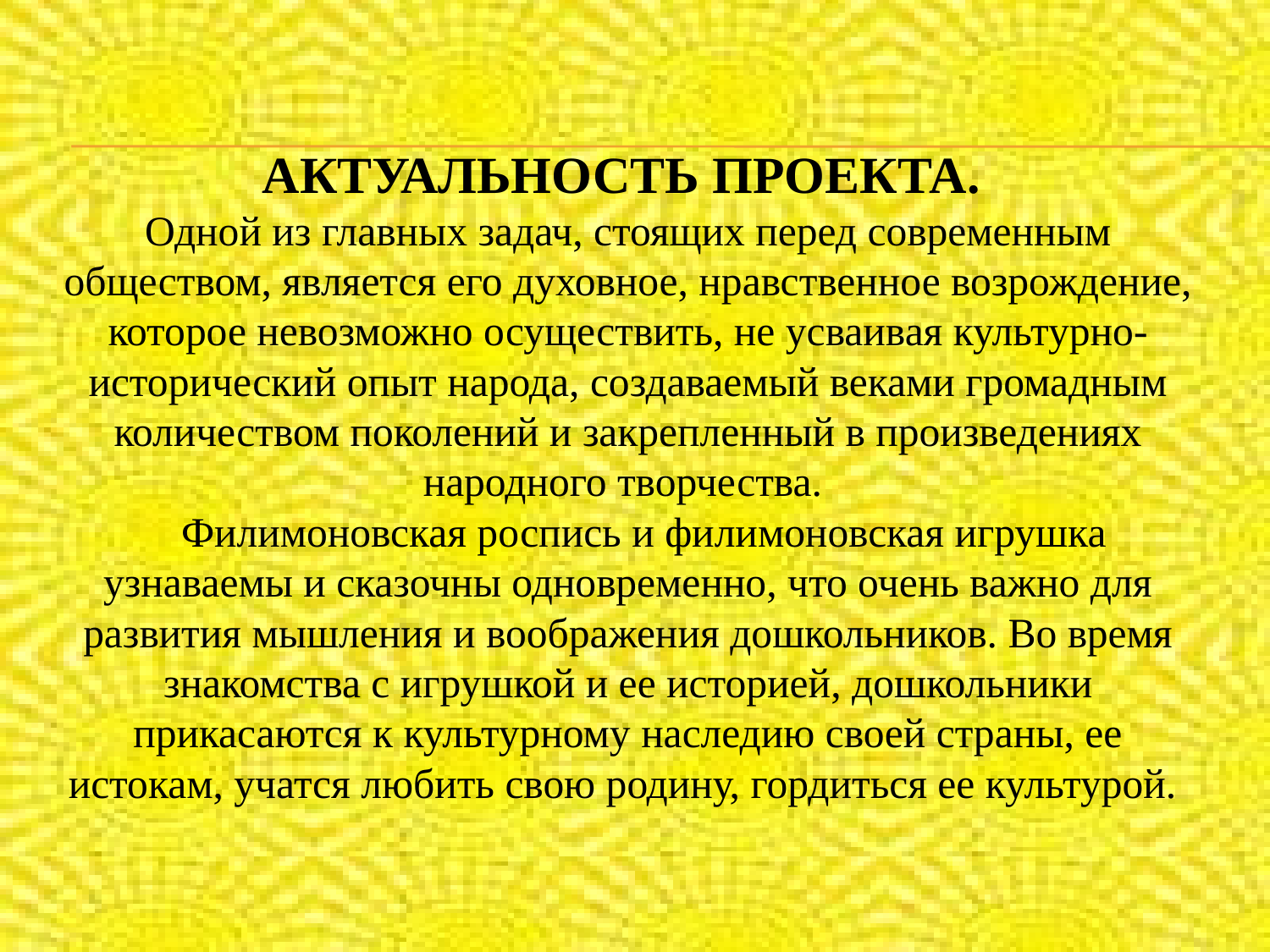

# Актуальность проекта. Одной из главных задач, стоящих перед современным обществом, является его духовное, нравственное возрождение, которое невозможно осуществить, не усваивая культурно-исторический опыт народа, создаваемый веками громадным количеством поколений и закрепленный в произведениях народного творчества. Филимоновская роспись и филимоновская игрушка узнаваемы и сказочны одновременно, что очень важно для развития мышления и воображения дошкольников. Во время знакомства с игрушкой и ее историей, дошкольники прикасаются к культурному наследию своей страны, ее истокам, учатся любить свою родину, гордиться ее культурой.